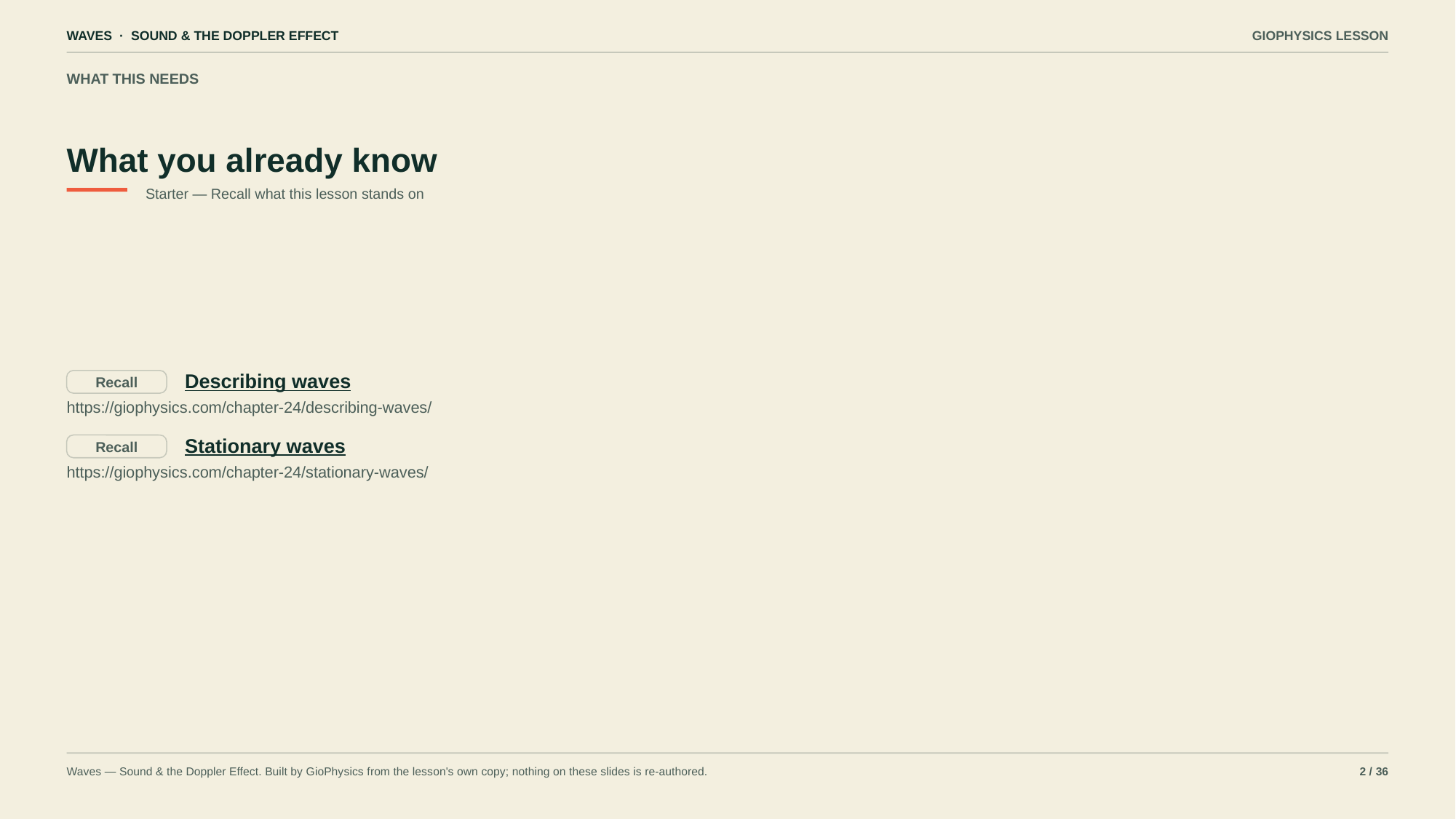

WAVES  ·  SOUND & THE DOPPLER EFFECT
GIOPHYSICS LESSON

WHAT THIS NEEDS
What you already know
Starter — Recall what this lesson stands on

Describing waves

Recall
https://giophysics.com/chapter-24/describing-waves/
Stationary waves

Recall
https://giophysics.com/chapter-24/stationary-waves/

Waves — Sound & the Doppler Effect. Built by GioPhysics from the lesson's own copy; nothing on these slides is re-authored.
2 / 36